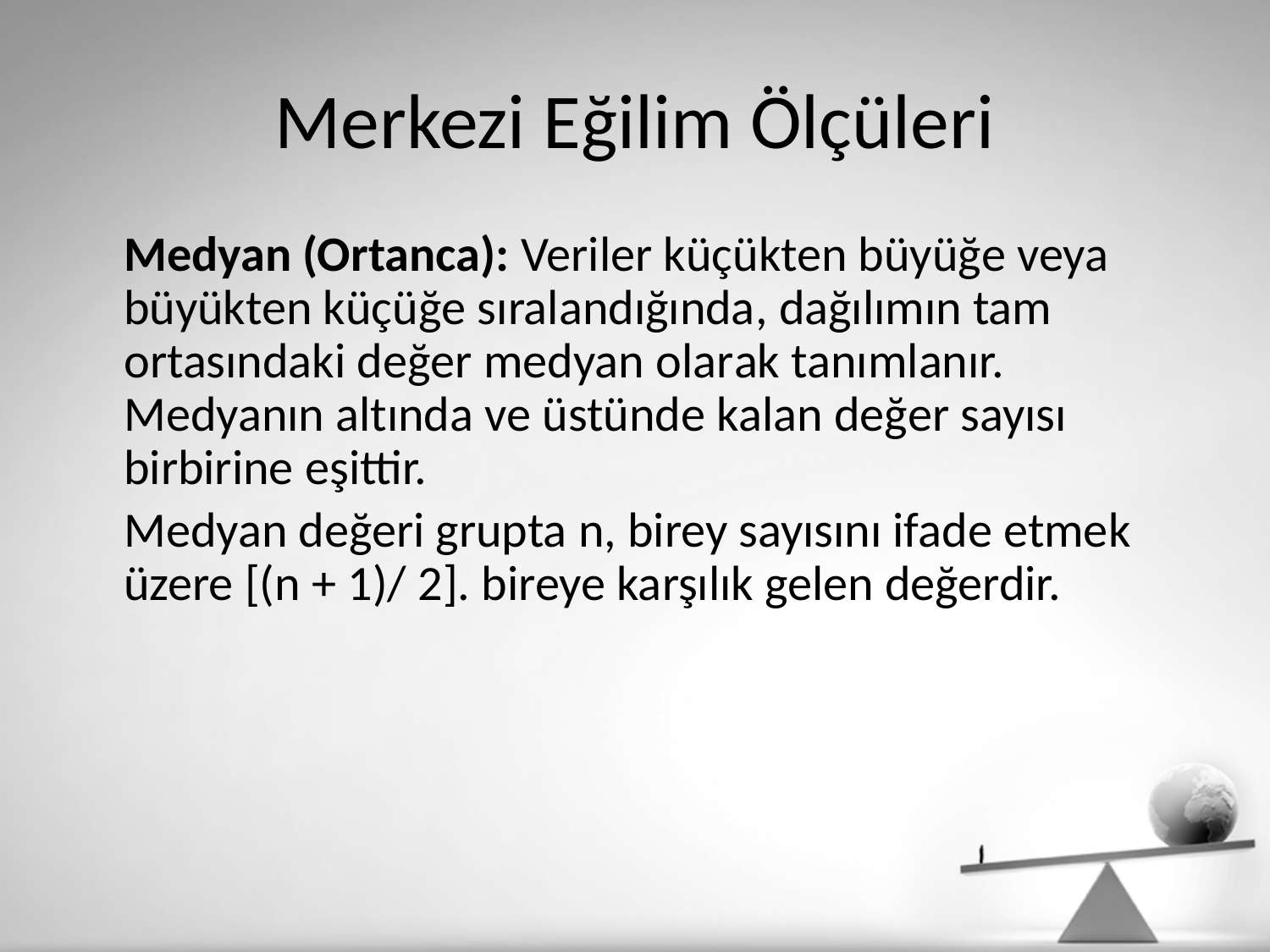

# Merkezi Eğilim Ölçüleri
	Medyan (Ortanca): Veriler küçükten büyüğe veya büyükten küçüğe sıralandığında, dağılımın tam ortasındaki değer medyan olarak tanımlanır. Medyanın altında ve üstünde kalan değer sayısı birbirine eşittir.
	Medyan değeri grupta n, birey sayısını ifade etmek üzere [(n + 1)/ 2]. bireye karşılık gelen değerdir.